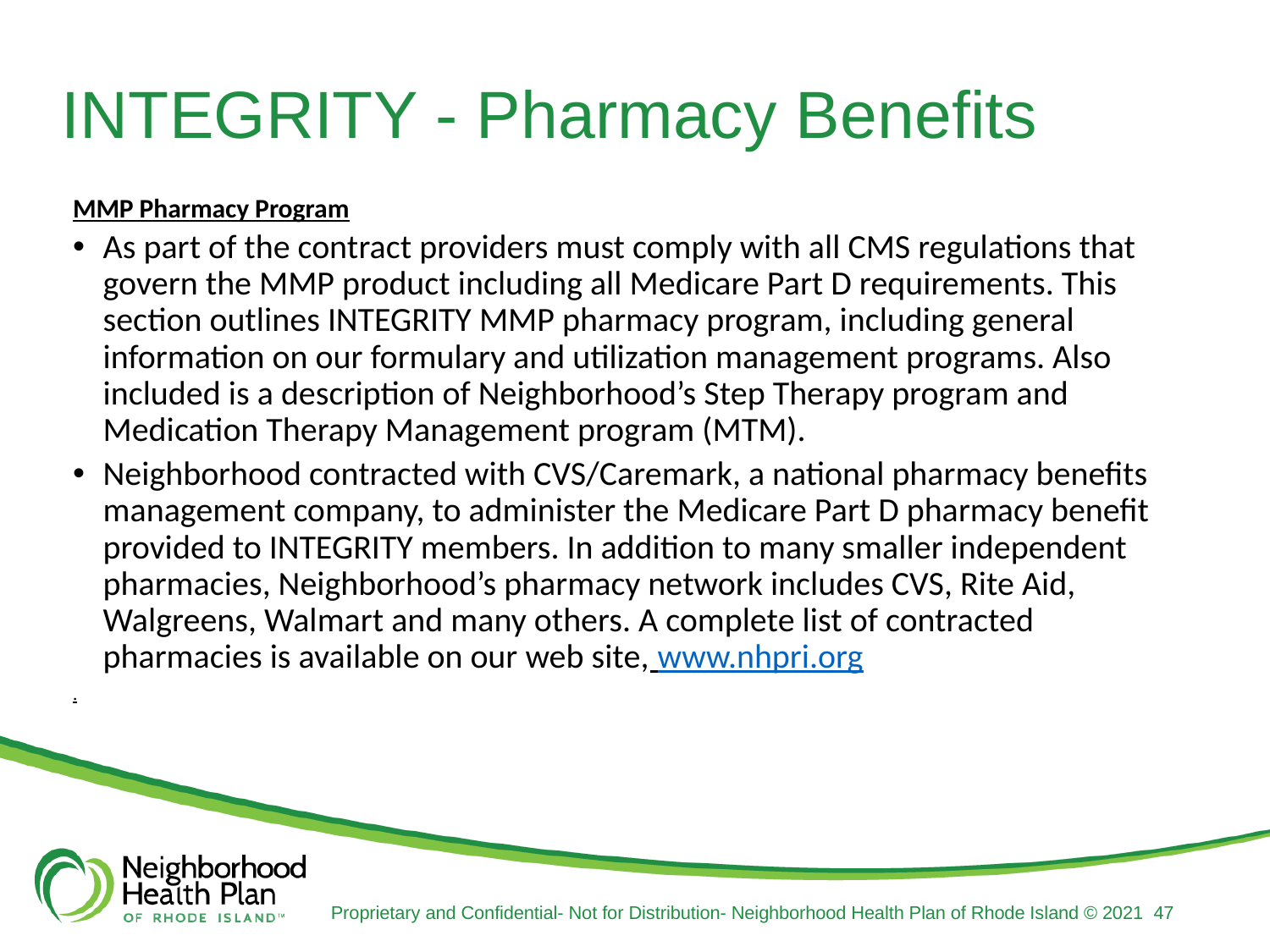

INTEGRITY - Pharmacy Benefits
MMP Pharmacy Program
As part of the contract providers must comply with all CMS regulations that govern the MMP product including all Medicare Part D requirements. This section outlines INTEGRITY MMP pharmacy program, including general information on our formulary and utilization management programs. Also included is a description of Neighborhood’s Step Therapy program and Medication Therapy Management program (MTM).
Neighborhood contracted with CVS/Caremark, a national pharmacy benefits management company, to administer the Medicare Part D pharmacy benefit provided to INTEGRITY members. In addition to many smaller independent pharmacies, Neighborhood’s pharmacy network includes CVS, Rite Aid, Walgreens, Walmart and many others. A complete list of contracted pharmacies is available on our web site, www.nhpri.org
.